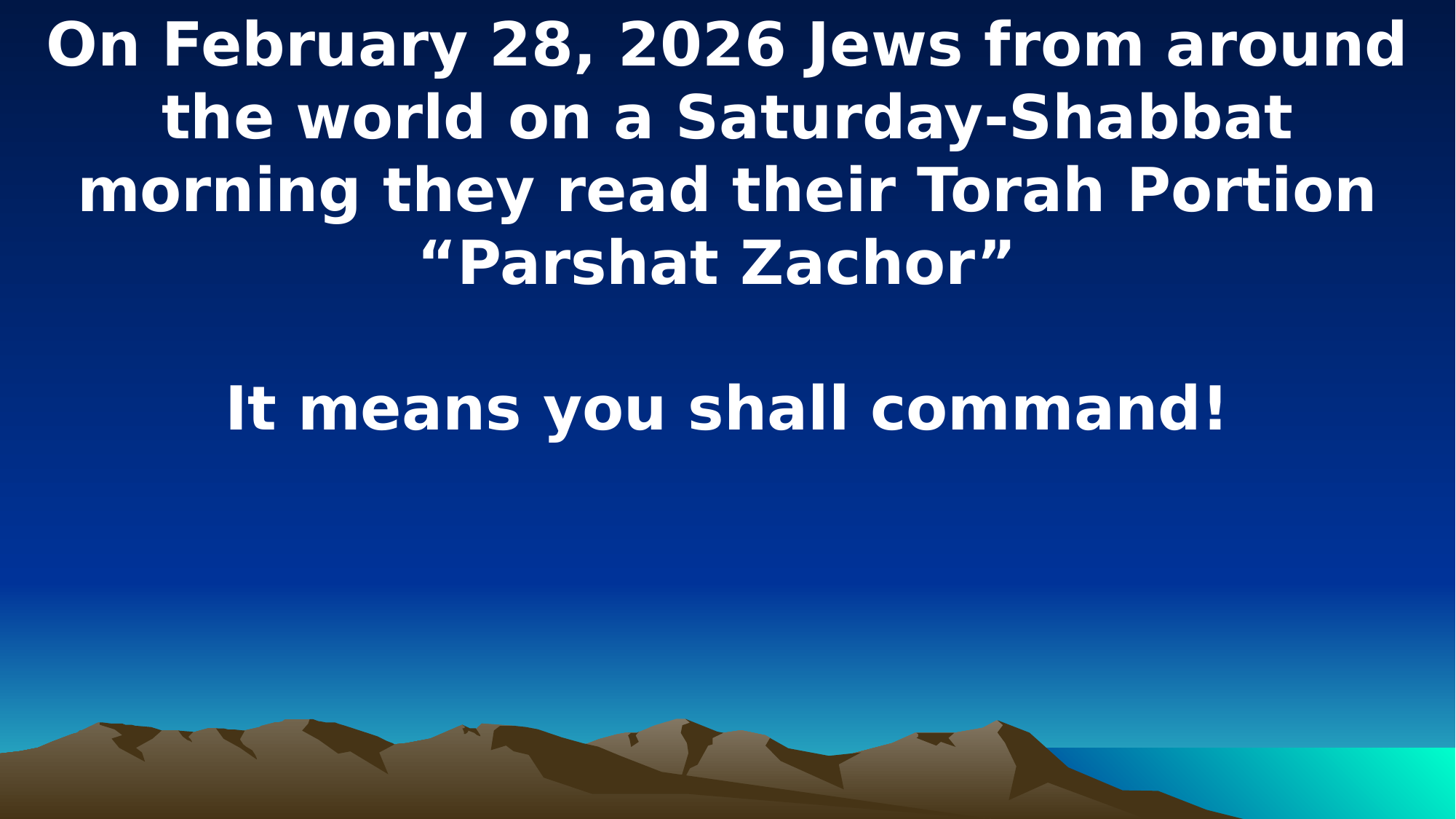

On February 28, 2026 Jews from around the world on a Saturday-Shabbat morning they read their Torah Portion “Parshat Zachor”

It means you shall command!